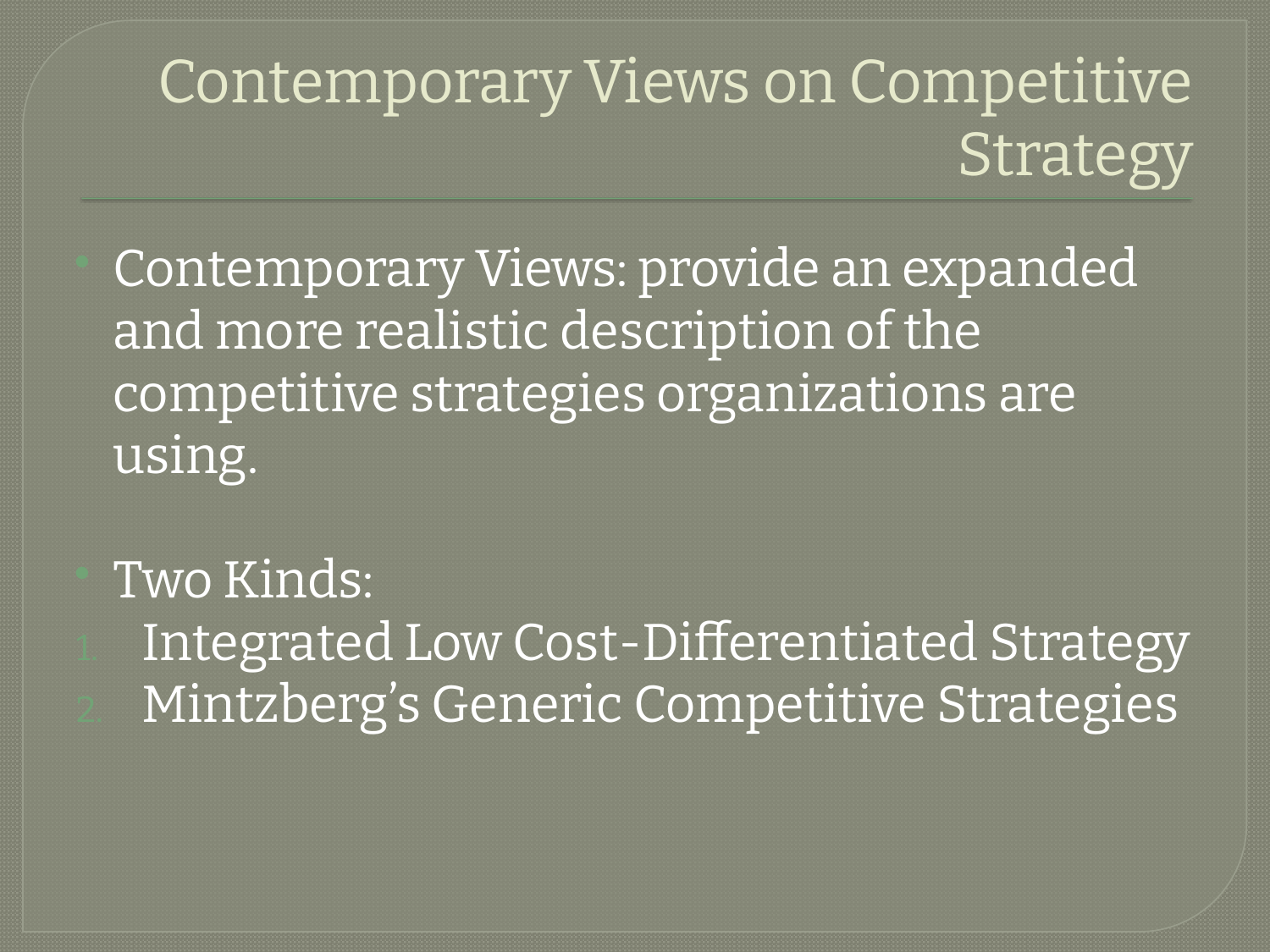

# Contemporary Views on Competitive Strategy
Contemporary Views: provide an expanded and more realistic description of the competitive strategies organizations are using.

Two Kinds:
Integrated Low Cost-Differentiated Strategy
Mintzberg’s Generic Competitive Strategies